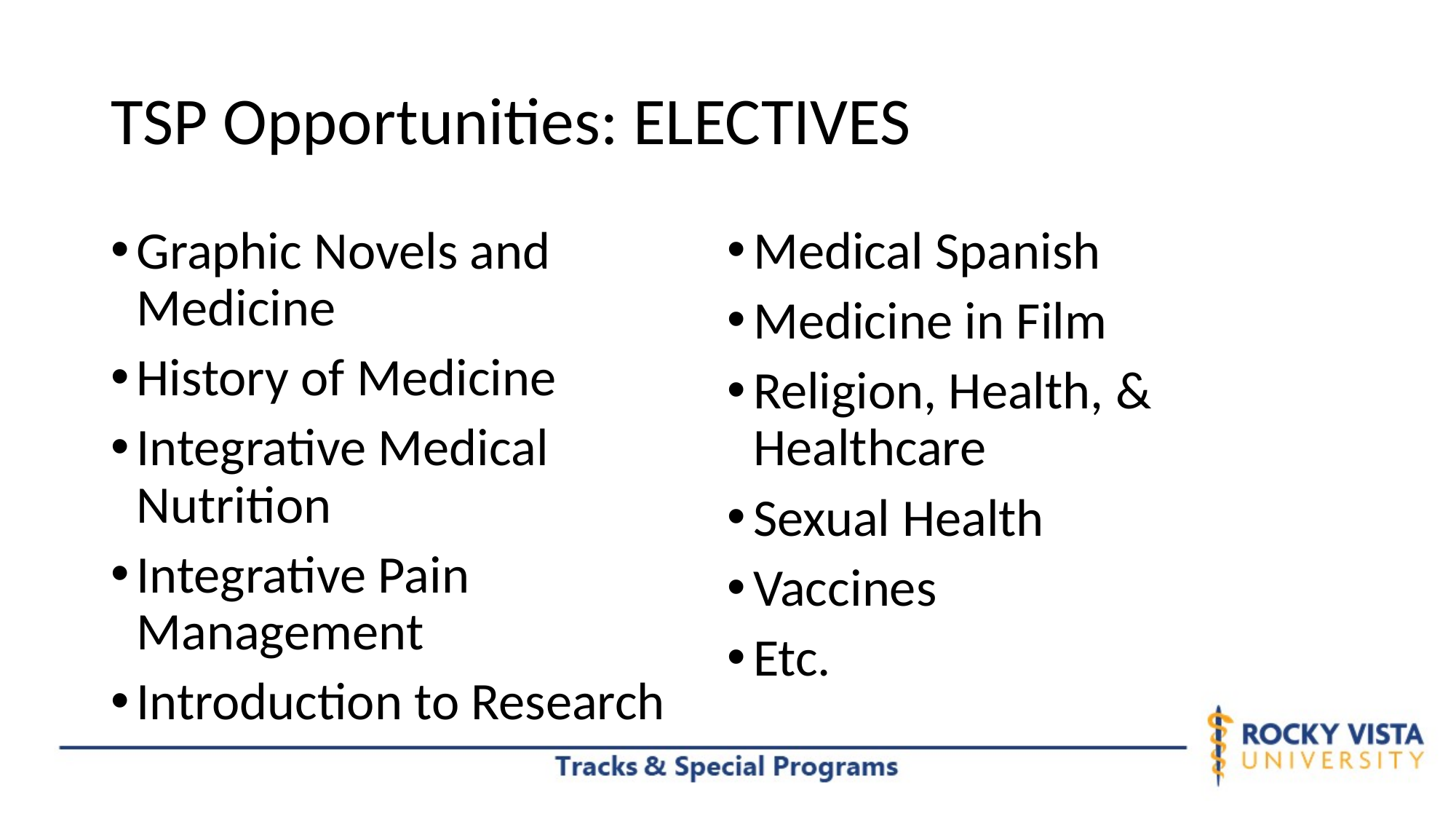

# TSP Opportunities: ELECTIVES
Graphic Novels and Medicine
History of Medicine
Integrative Medical Nutrition
Integrative Pain Management
Introduction to Research
Medical Spanish
Medicine in Film
Religion, Health, & Healthcare
Sexual Health
Vaccines
Etc.